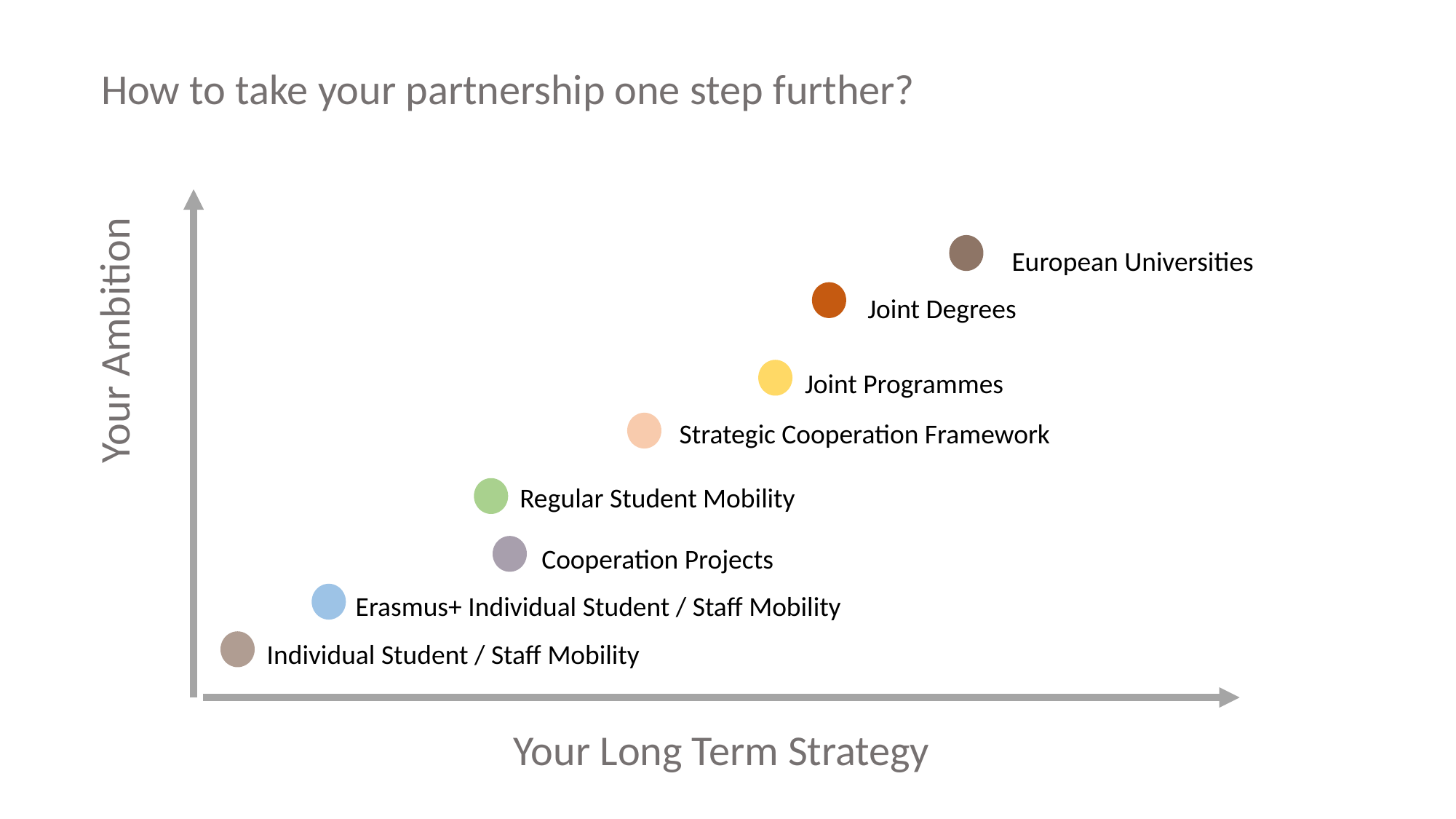

How to take your partnership one step further?

European Universities

Joint Degrees
Your Ambition

Joint Programmes
Strategic Cooperation Framework

Regular Student Mobility

Cooperation Projects

Erasmus+ Individual Student / Staff Mobility

Individual Student / Staff Mobility
Your Long Term Strategy